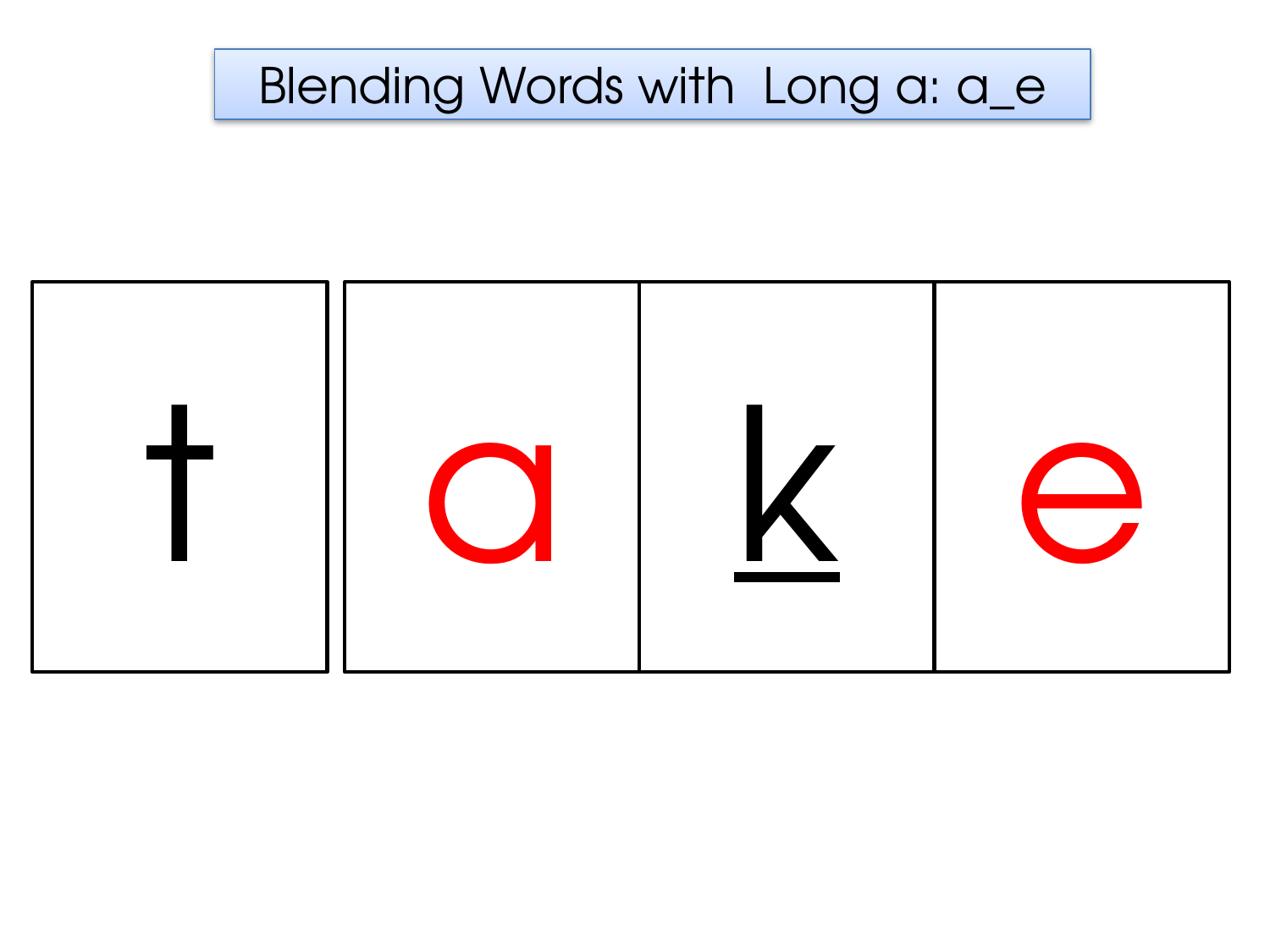

Blending Words with  Long a: a_e
t
a
k
e